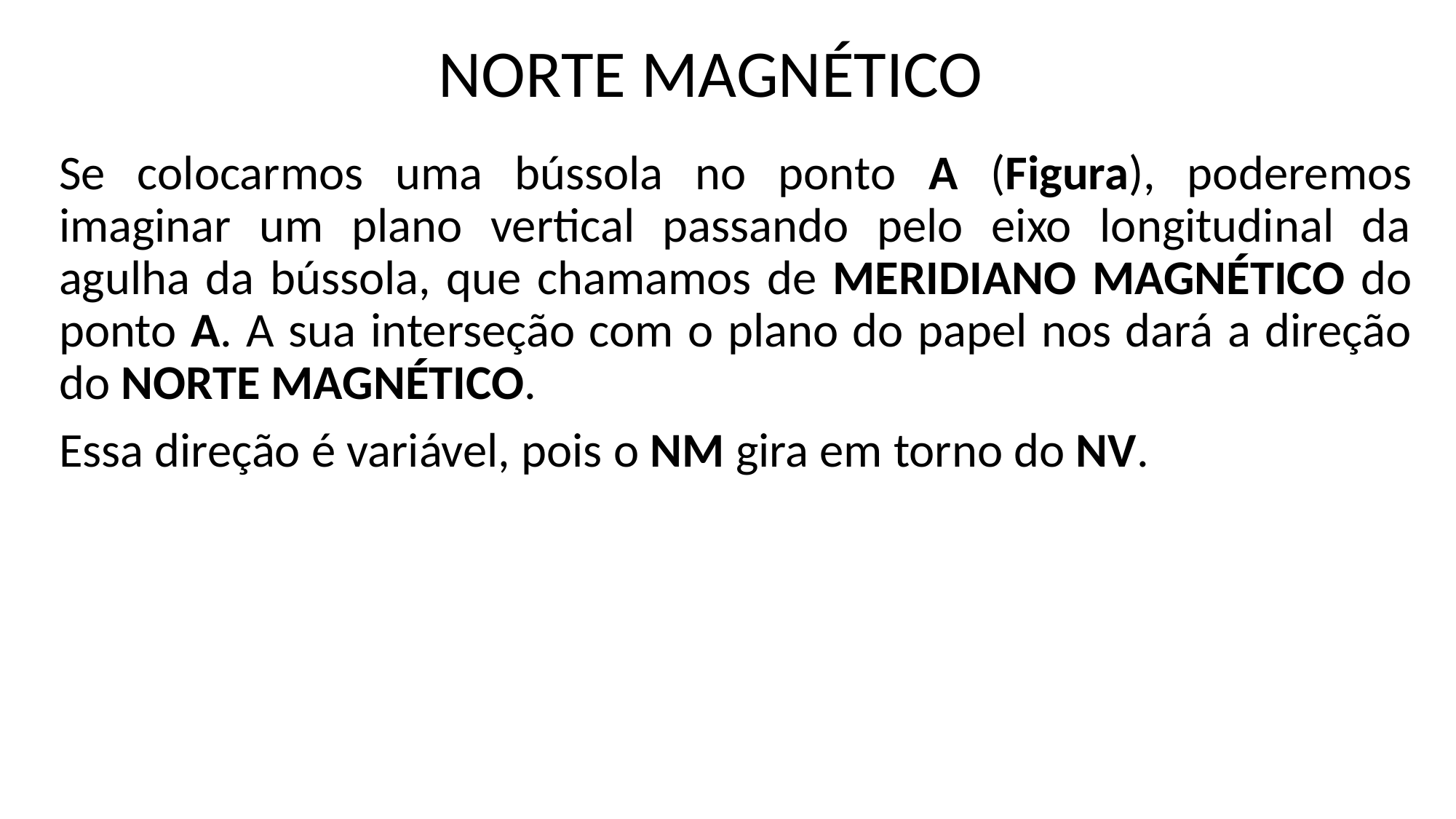

# NORTE MAGNÉTICO
Se colocarmos uma bússola no ponto A (Figura), poderemos imaginar um plano vertical passando pelo eixo longitudinal da agulha da bússola, que chamamos de MERIDIANO MAGNÉTICO do ponto A. A sua interseção com o plano do papel nos dará a direção do NORTE MAGNÉTICO.
Essa direção é variável, pois o NM gira em torno do NV.